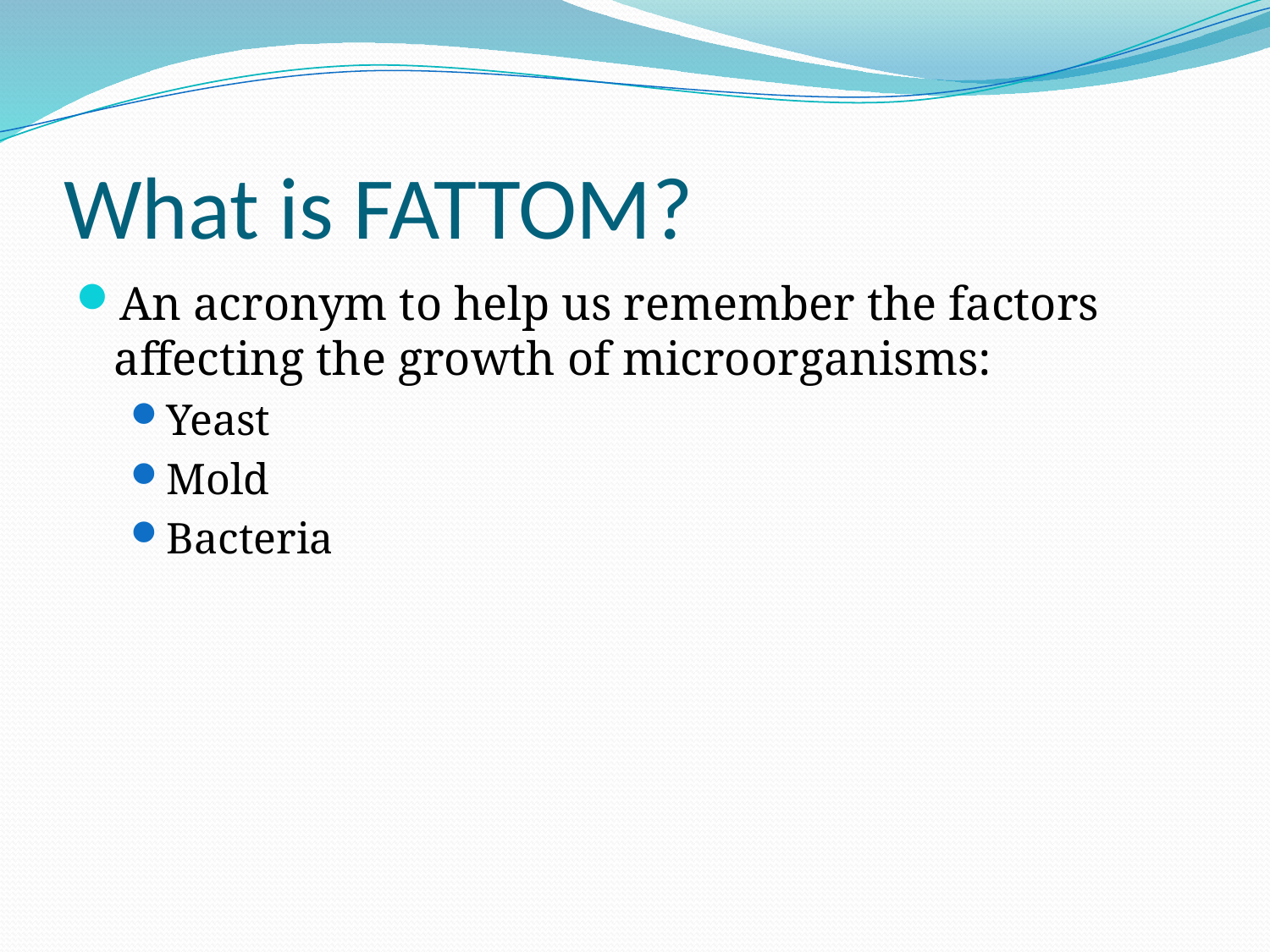

# What is FATTOM?
An acronym to help us remember the factors affecting the growth of microorganisms:
Yeast
Mold
Bacteria